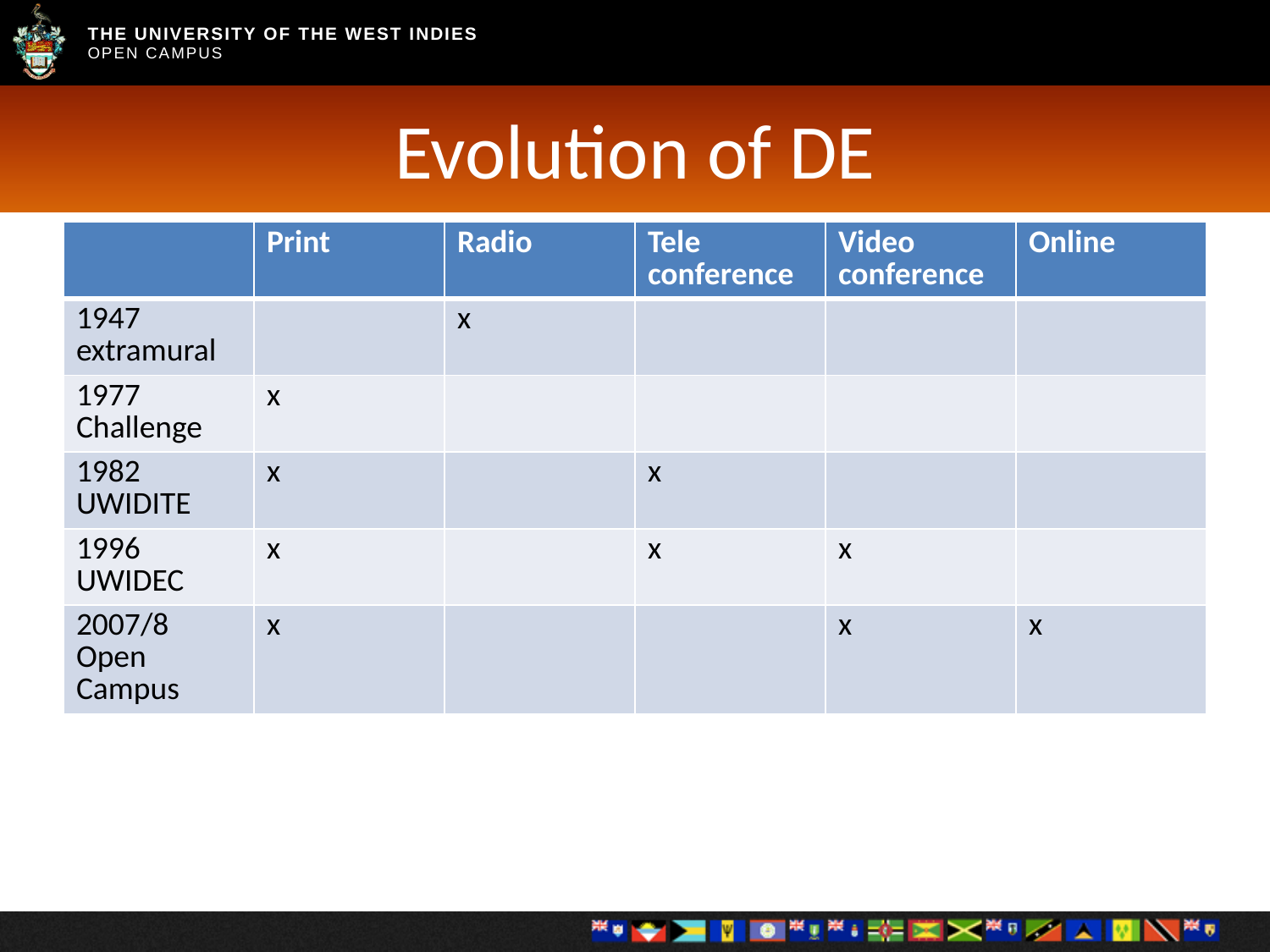

# Evolution of DE
|  | Print | Radio | Tele conference | Video conference | Online |
| --- | --- | --- | --- | --- | --- |
| 1947 extramural |  | x |  |  |  |
| 1977 Challenge | x |  |  |  |  |
| 1982 UWIDITE | x |  | x |  |  |
| 1996 UWIDEC | x |  | x | x |  |
| 2007/8 Open Campus | x |  |  | x | x |